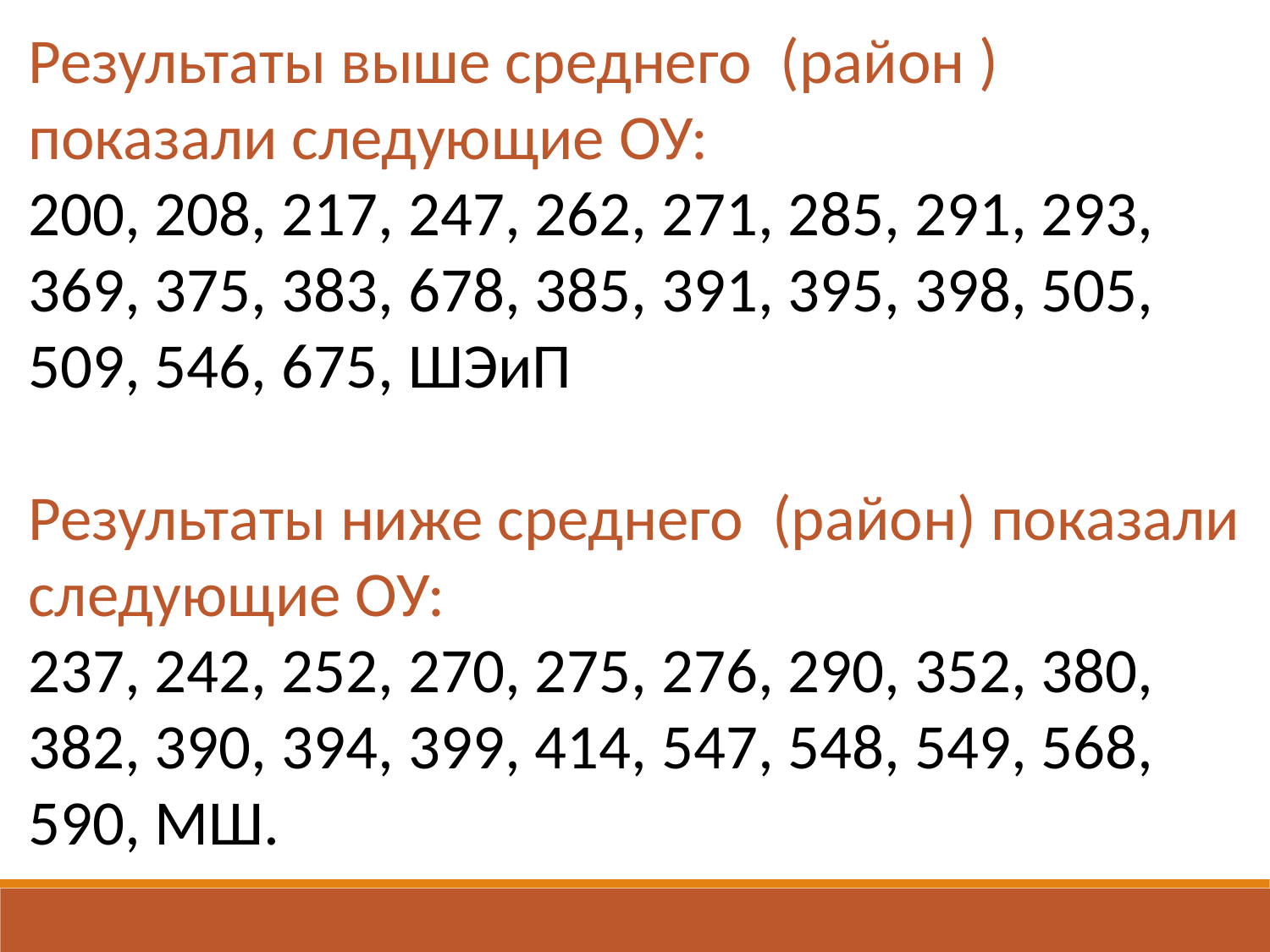

Результаты выше среднего  (район ) показали следующие ОУ:
200, 208, 217, 247, 262, 271, 285, 291, 293, 369, 375, 383, 678, 385, 391, 395, 398, 505, 509, 546, 675, ШЭиП

Результаты ниже среднего  (район) показали следующие ОУ:
237, 242, 252, 270, 275, 276, 290, 352, 380, 382, 390, 394, 399, 414, 547, 548, 549, 568, 590, МШ.